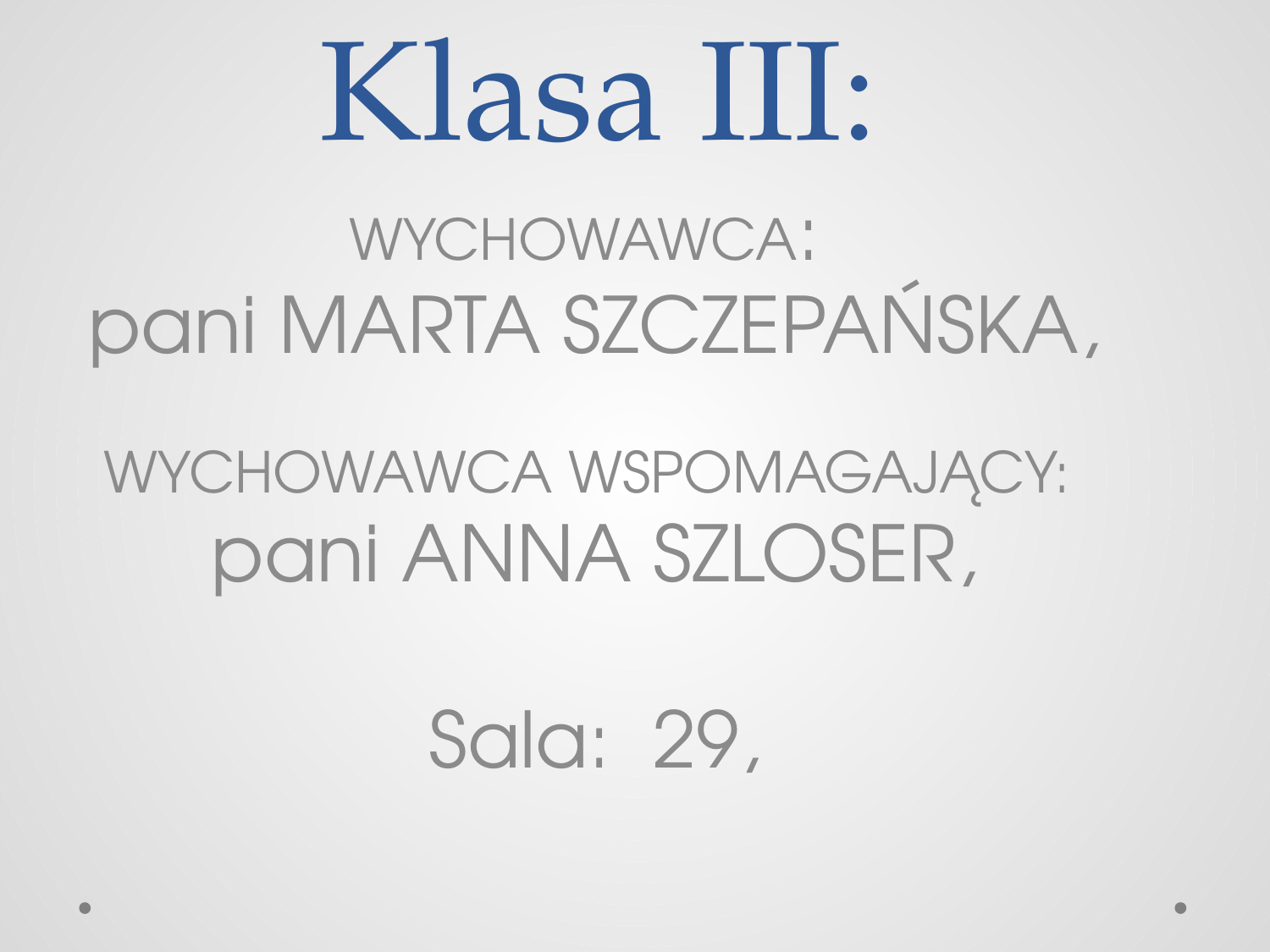

# Klasa III:
WYCHOWAWCA:
pani MARTA SZCZEPAŃSKA,
WYCHOWAWCA WSPOMAGAJĄCY:
pani ANNA SZLOSER,
Sala:  29,